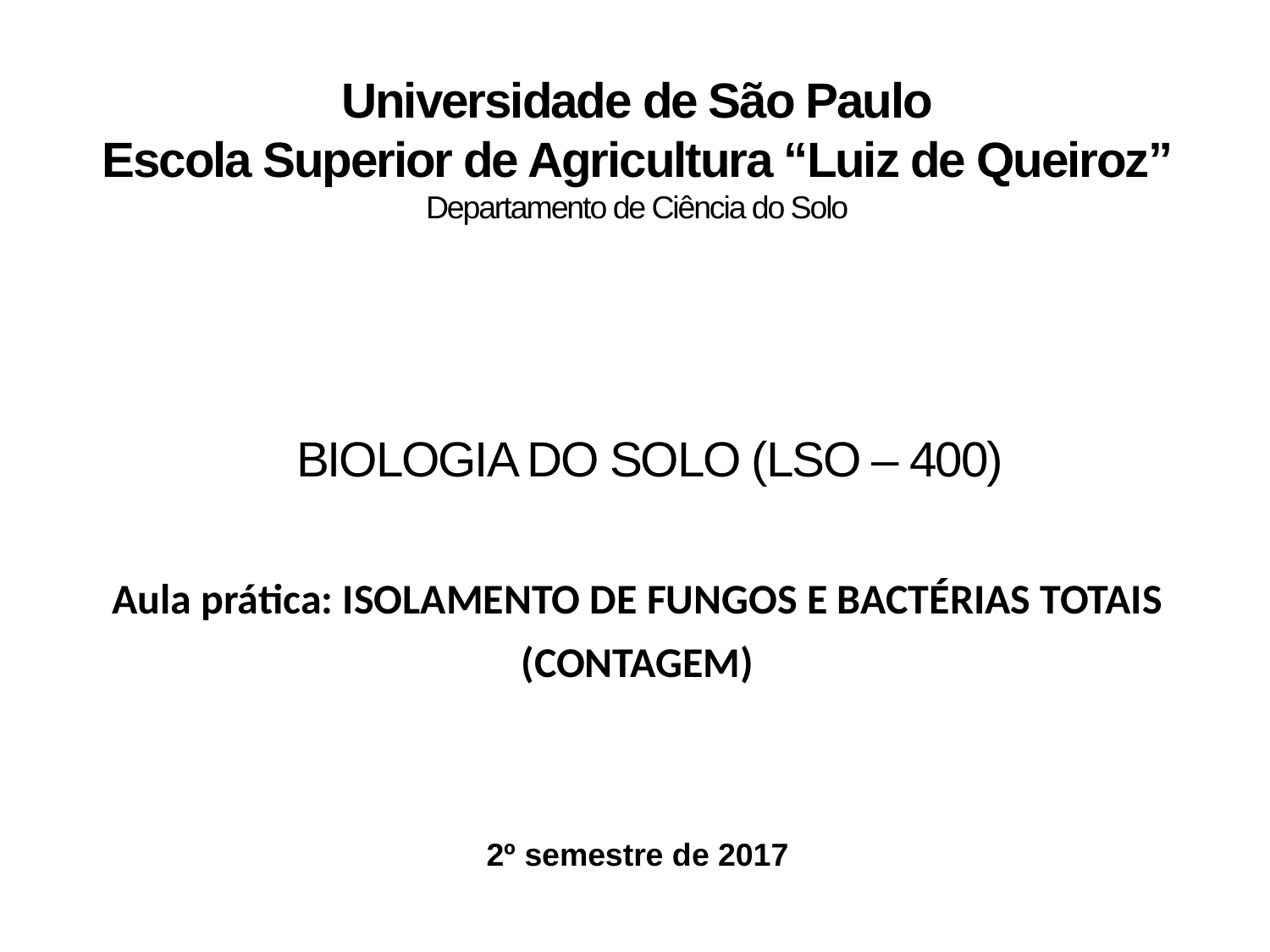

Universidade de São Paulo
Escola Superior de Agricultura “Luiz de Queiroz”
Departamento de Ciência do Solo
# BIOLOGIA DO SOLO (LSO – 400)
Aula prática: ISOLAMENTO DE FUNGOS E BACTÉRIAS TOTAIS
(CONTAGEM)
2º semestre de 2017